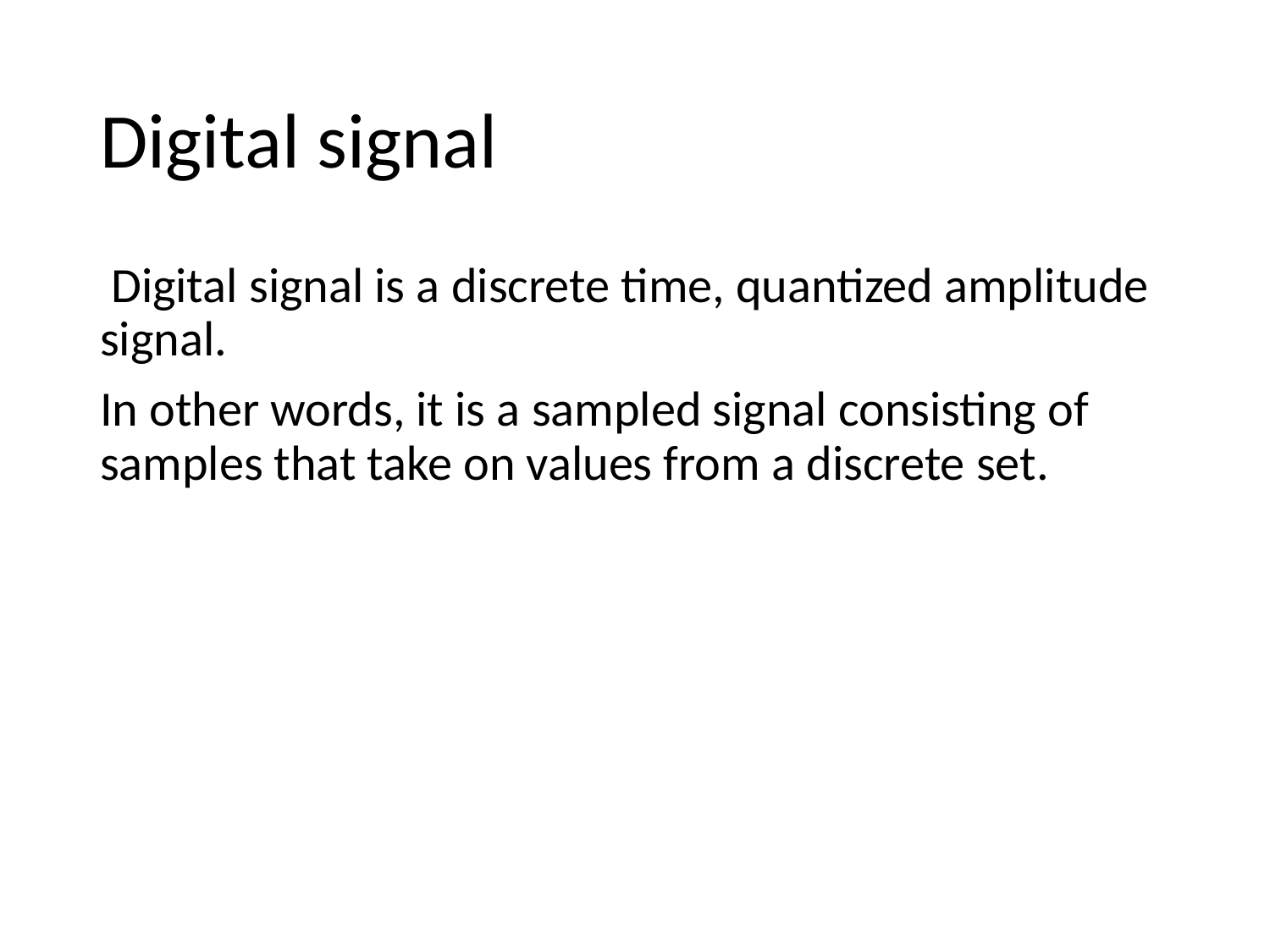

# Digital signal
 Digital signal is a discrete time, quantized amplitude signal.
In other words, it is a sampled signal consisting of samples that take on values from a discrete set.